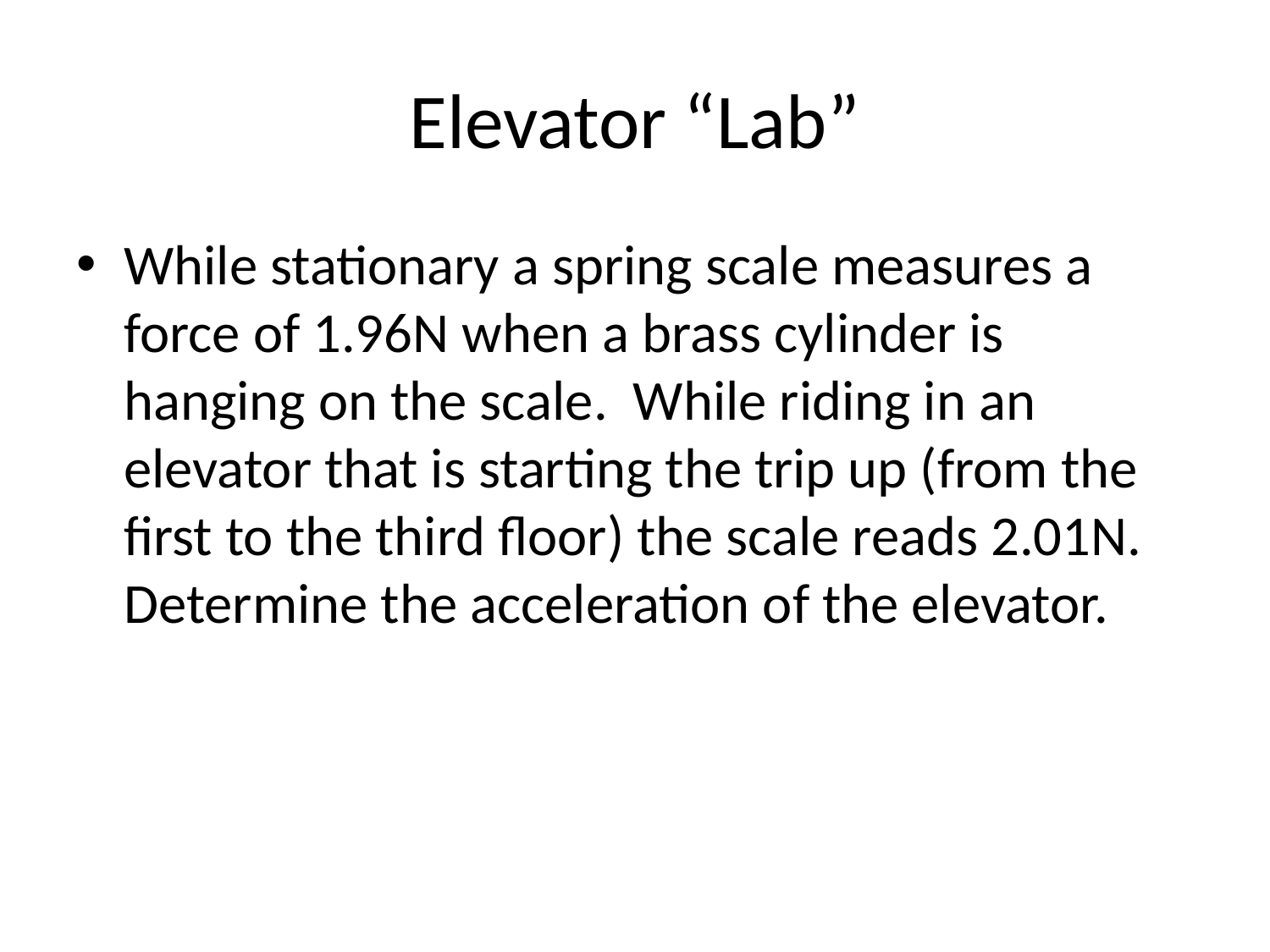

# Elevator “Lab”
While stationary a spring scale measures a force of 1.96N when a brass cylinder is hanging on the scale.  While riding in an elevator that is starting the trip up (from the first to the third floor) the scale reads 2.01N.  Determine the acceleration of the elevator.